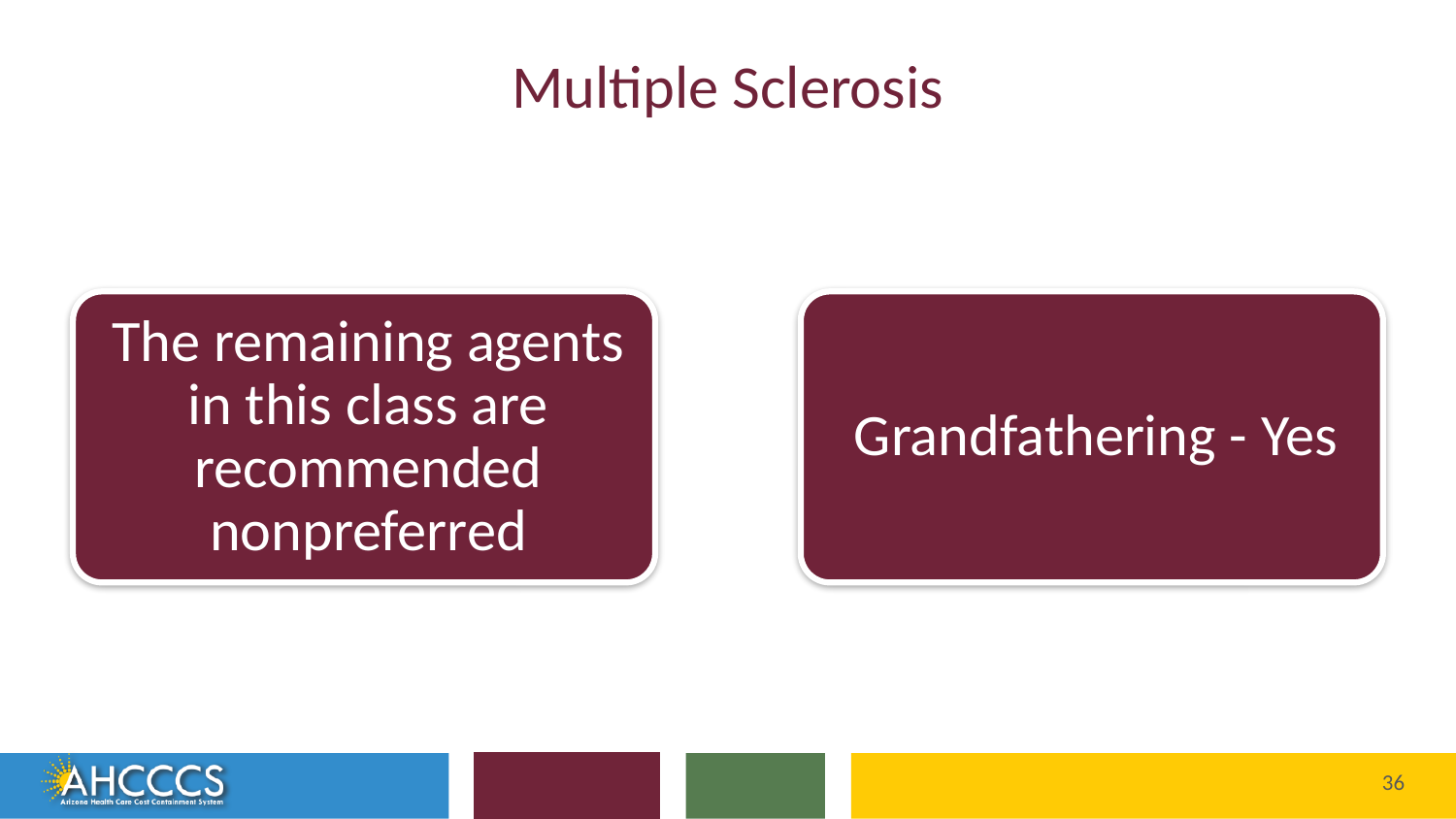

# Multiple Sclerosis
The remaining agents in this class are recommended nonpreferred
Grandfathering - Yes